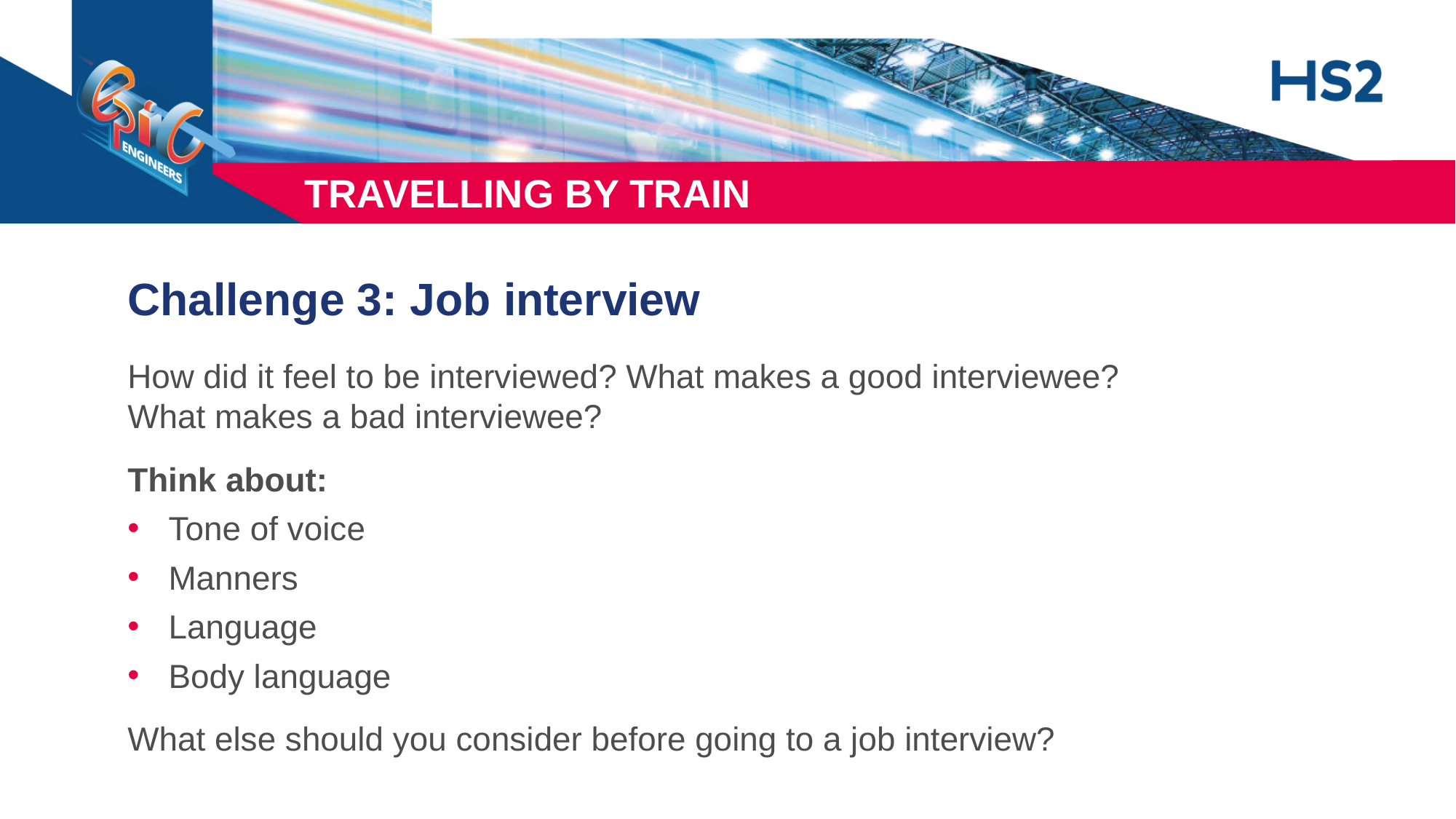

Challenge 3: Job interview
How did it feel to be interviewed? What makes a good interviewee? What makes a bad interviewee?
Think about:
Tone of voice
Manners
Language
Body language
What else should you consider before going to a job interview?